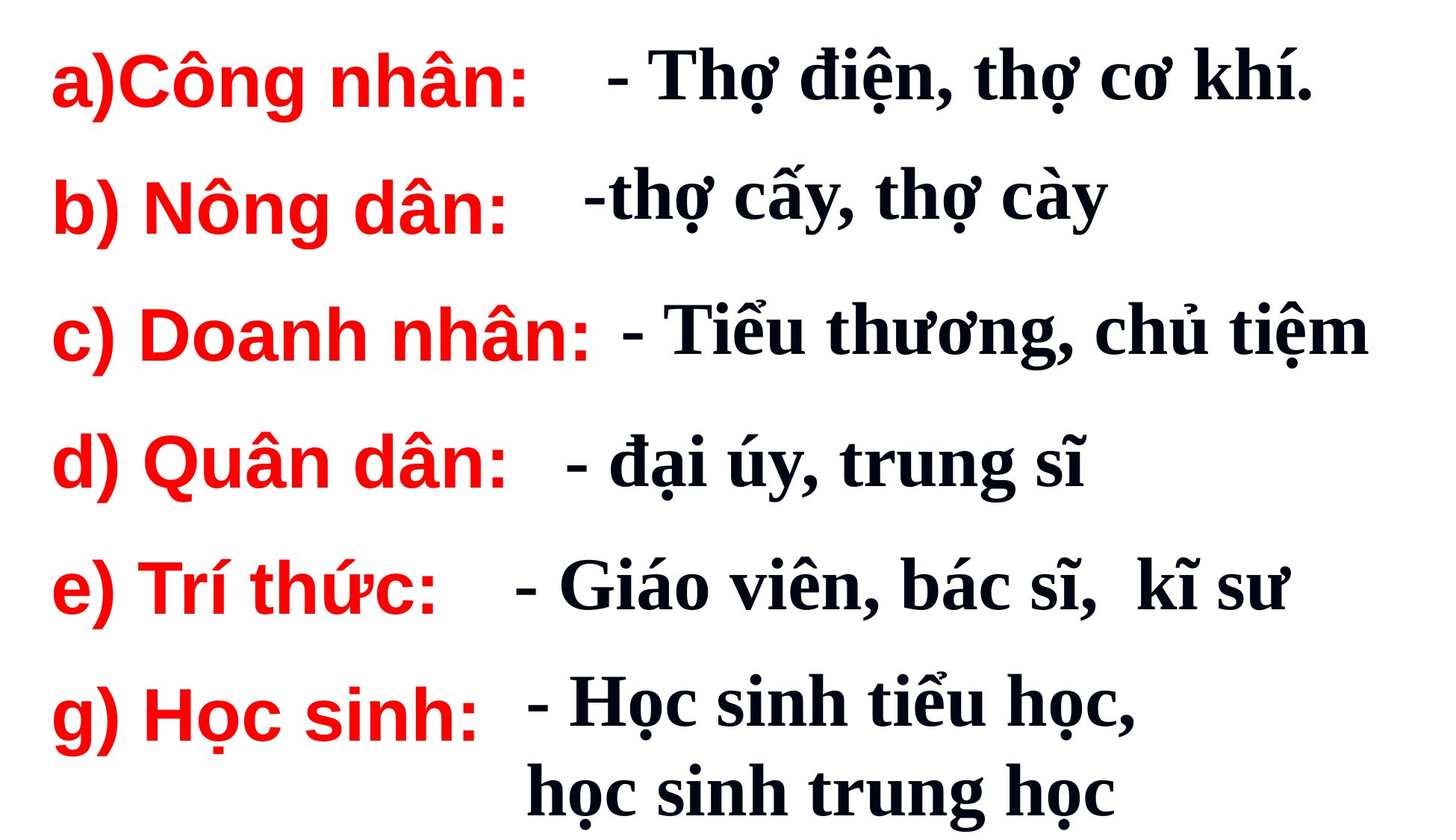

- Thợ điện, thợ cơ khí.
a)Công nhân:
b) Nông dân:
c) Doanh nhân:
d) Quân dân:
e) Trí thức:
g) Học sinh:
-thợ cấy, thợ cày
- Tiểu thương, chủ tiệm
- đại úy, trung sĩ
- Giáo viên, bác sĩ,  kĩ sư
- Học sinh tiểu học,
học sinh trung học